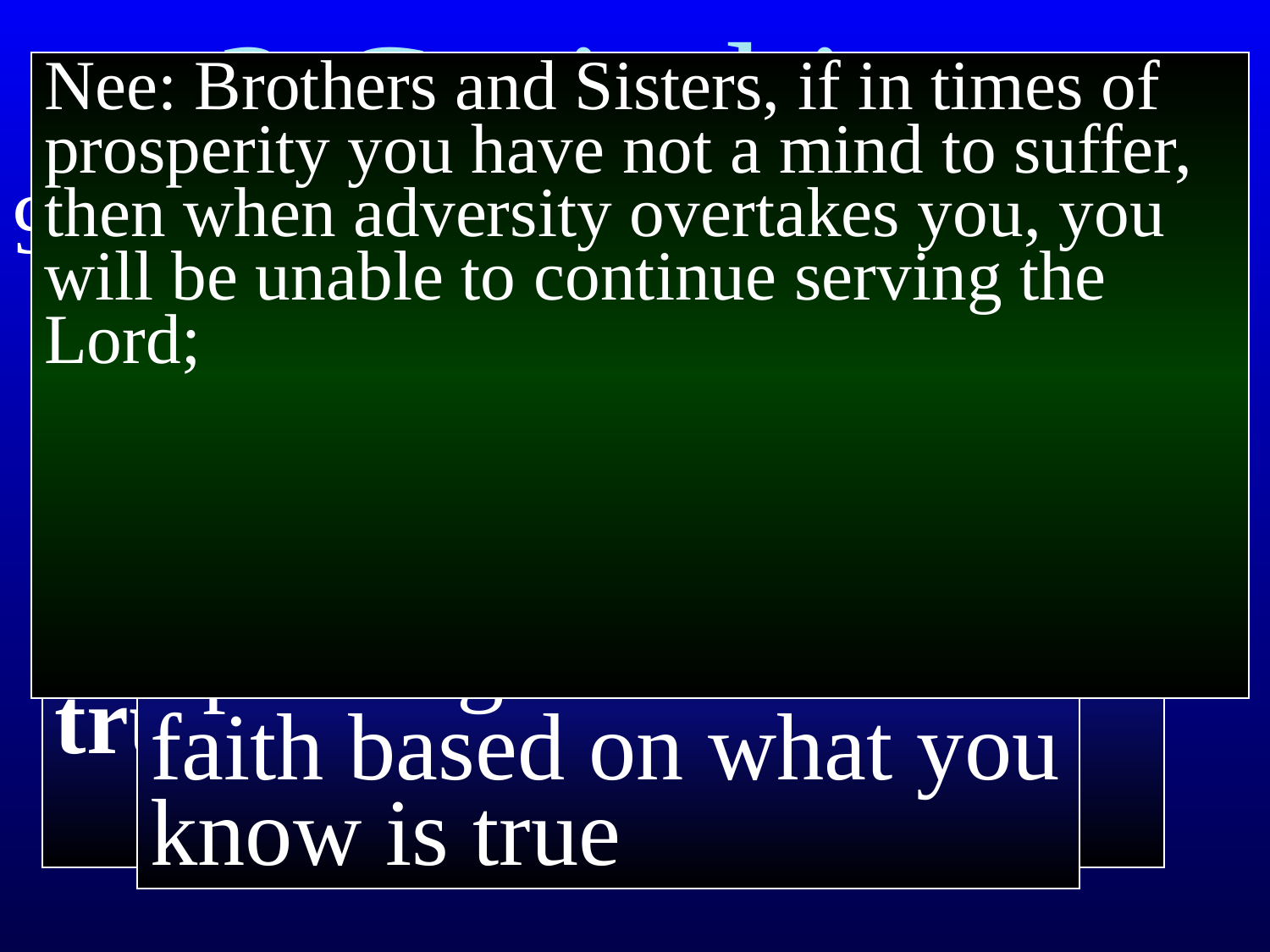

# 2 Corinthians
Nee: Brothers and Sisters, if in times of prosperity you have not a mind to suffer, then when adversity overtakes you, you will be unable to continue serving the Lord;
9 indeed, we had the sentence of death within ourselves so that we would not trust in ourselves, but in God who raises the dead;
Or, signs that we may be despairing, but have NOT trusted?
Thanksgiving:
Speaking the words of faith based on what you know is true